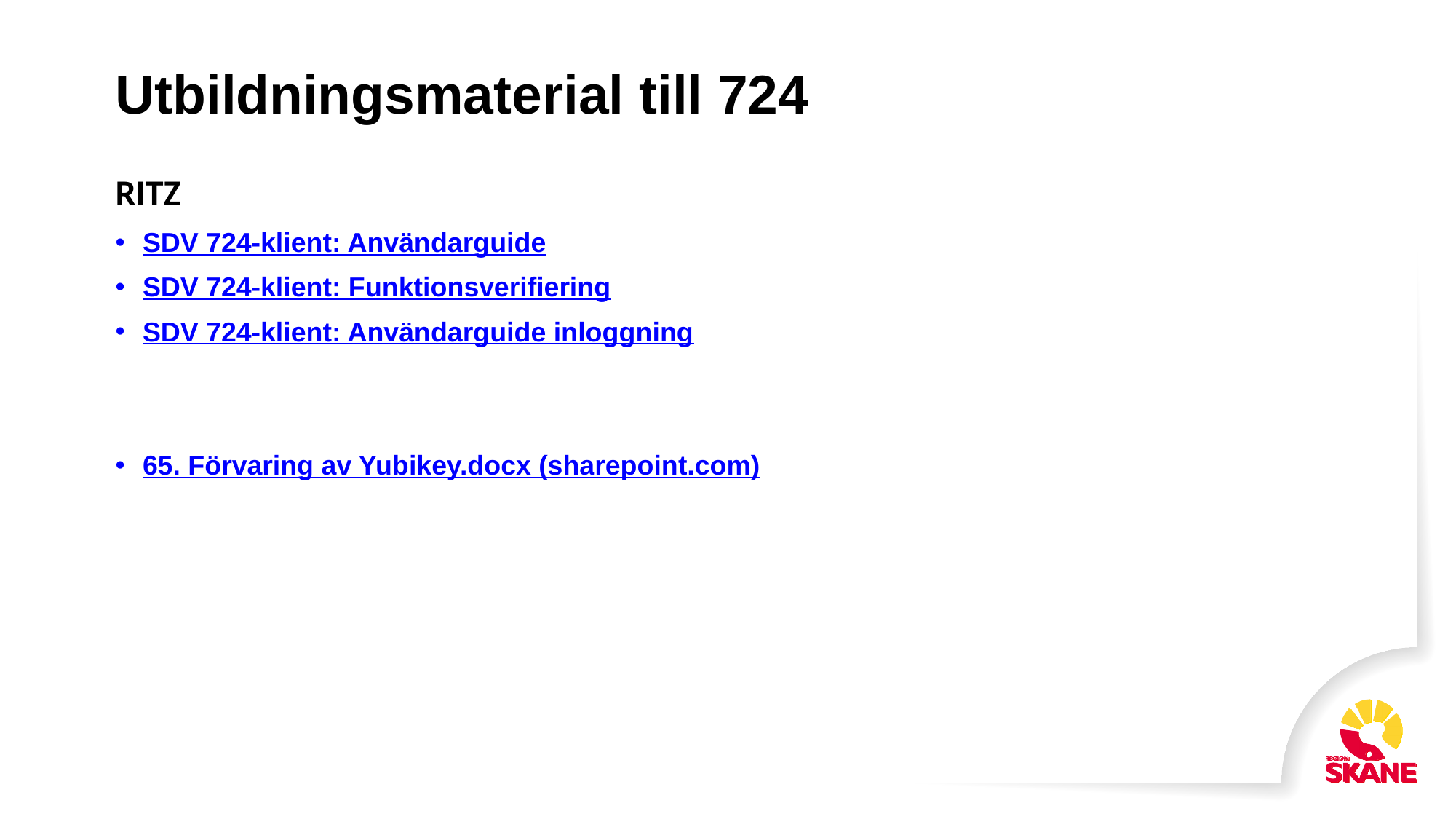

# Utbildningsmaterial till 724
RITZ
SDV 724-klient: Användarguide
SDV 724-klient: Funktionsverifiering
SDV 724-klient: Användarguide inloggning

65. Förvaring av Yubikey.docx (sharepoint.com)